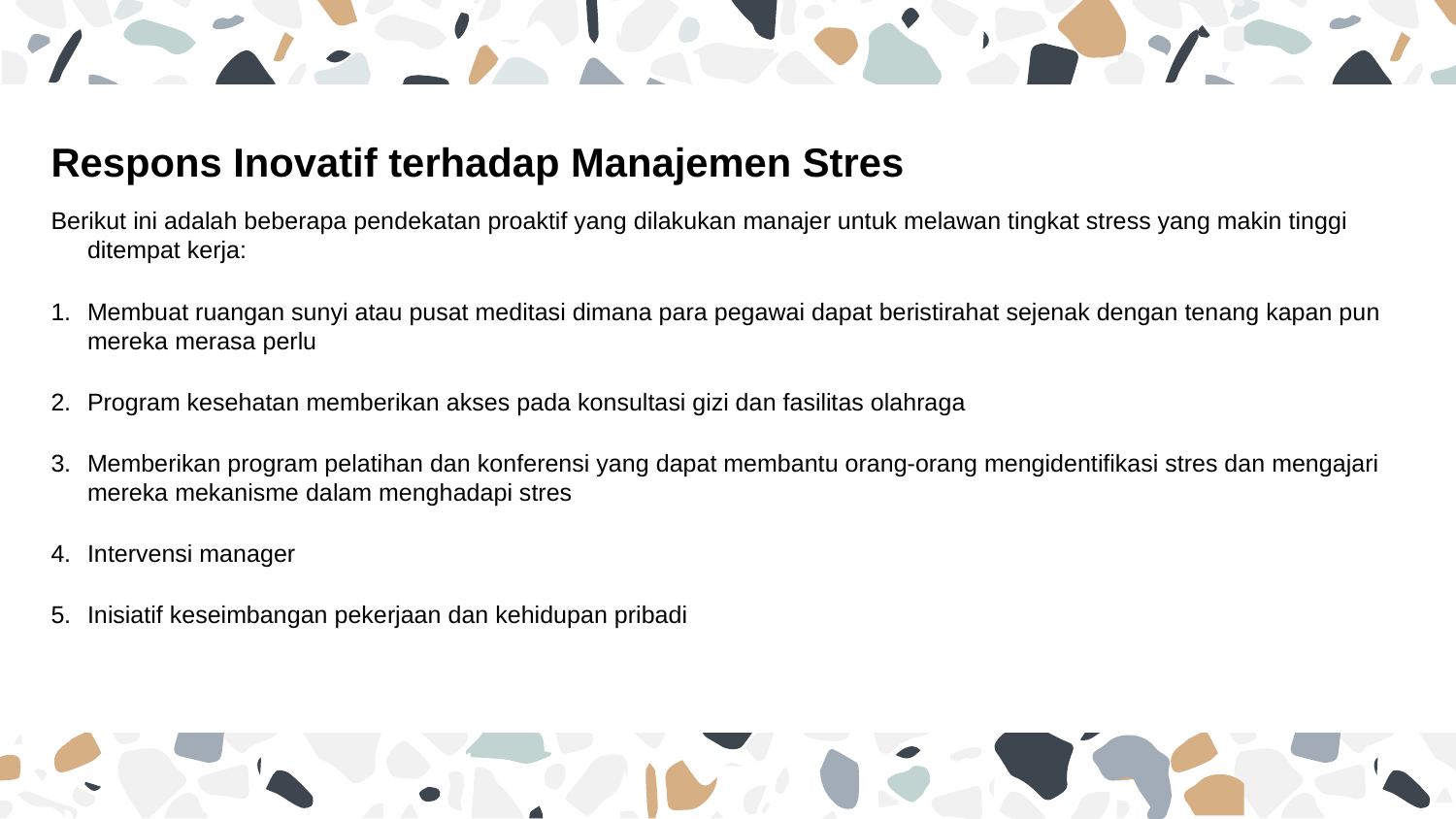

# Respons Inovatif terhadap Manajemen Stres
Berikut ini adalah beberapa pendekatan proaktif yang dilakukan manajer untuk melawan tingkat stress yang makin tinggi ditempat kerja:
Membuat ruangan sunyi atau pusat meditasi dimana para pegawai dapat beristirahat sejenak dengan tenang kapan pun mereka merasa perlu
Program kesehatan memberikan akses pada konsultasi gizi dan fasilitas olahraga
Memberikan program pelatihan dan konferensi yang dapat membantu orang-orang mengidentifikasi stres dan mengajari mereka mekanisme dalam menghadapi stres
Intervensi manager
Inisiatif keseimbangan pekerjaan dan kehidupan pribadi